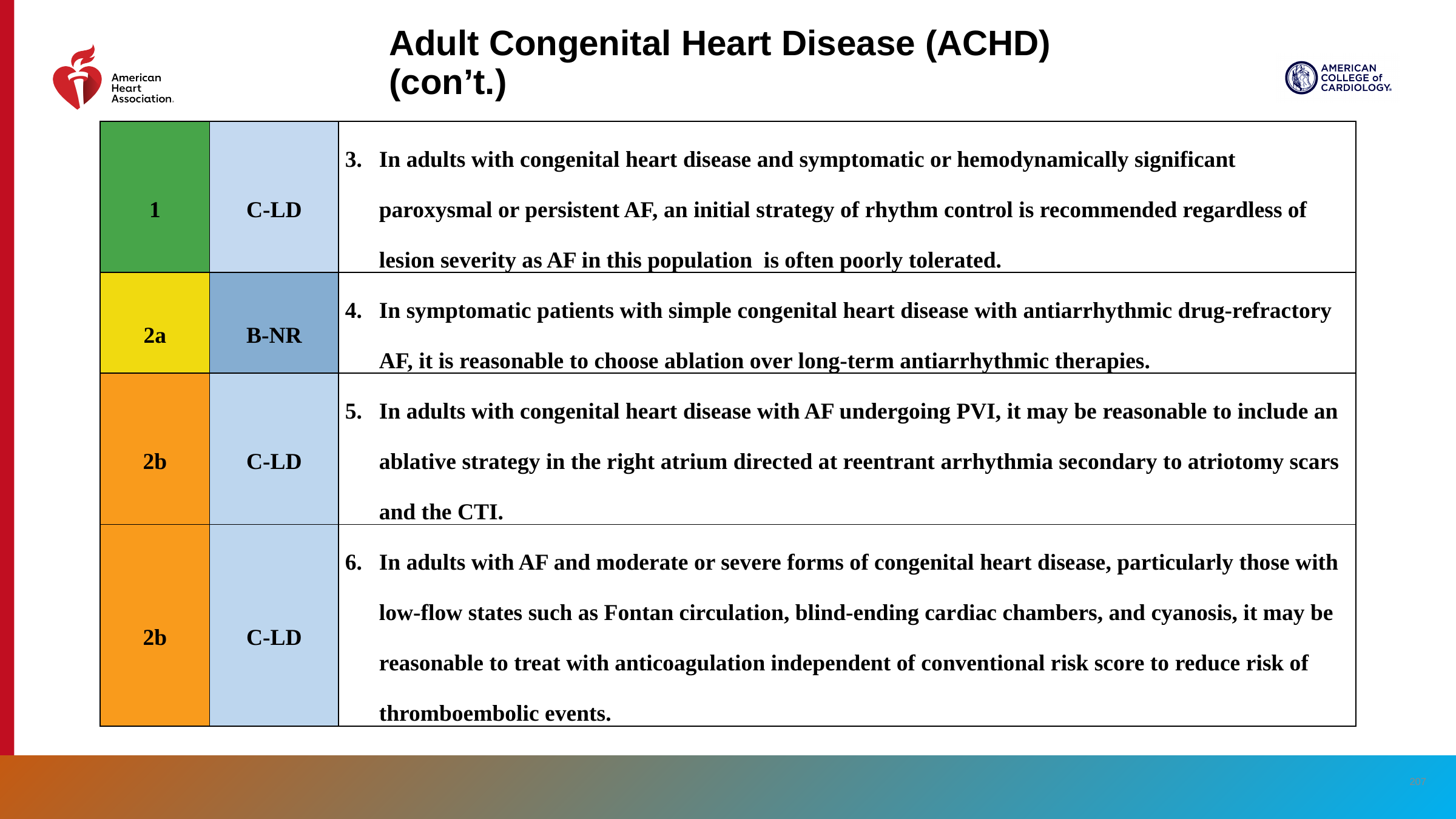

# Adult Congenital Heart Disease (ACHD) (con’t.)
| 1 | C-LD | In adults with congenital heart disease and symptomatic or hemodynamically significant paroxysmal or persistent AF, an initial strategy of rhythm control is recommended regardless of lesion severity as AF in this population is often poorly tolerated. |
| --- | --- | --- |
| 2a | B-NR | In symptomatic patients with simple congenital heart disease with antiarrhythmic drug-refractory AF, it is reasonable to choose ablation over long-term antiarrhythmic therapies. |
| 2b | C-LD | In adults with congenital heart disease with AF undergoing PVI, it may be reasonable to include an ablative strategy in the right atrium directed at reentrant arrhythmia secondary to atriotomy scars and the CTI. |
| 2b | C-LD | In adults with AF and moderate or severe forms of congenital heart disease, particularly those with low-flow states such as Fontan circulation, blind-ending cardiac chambers, and cyanosis, it may be reasonable to treat with anticoagulation independent of conventional risk score to reduce risk of thromboembolic events. |
207